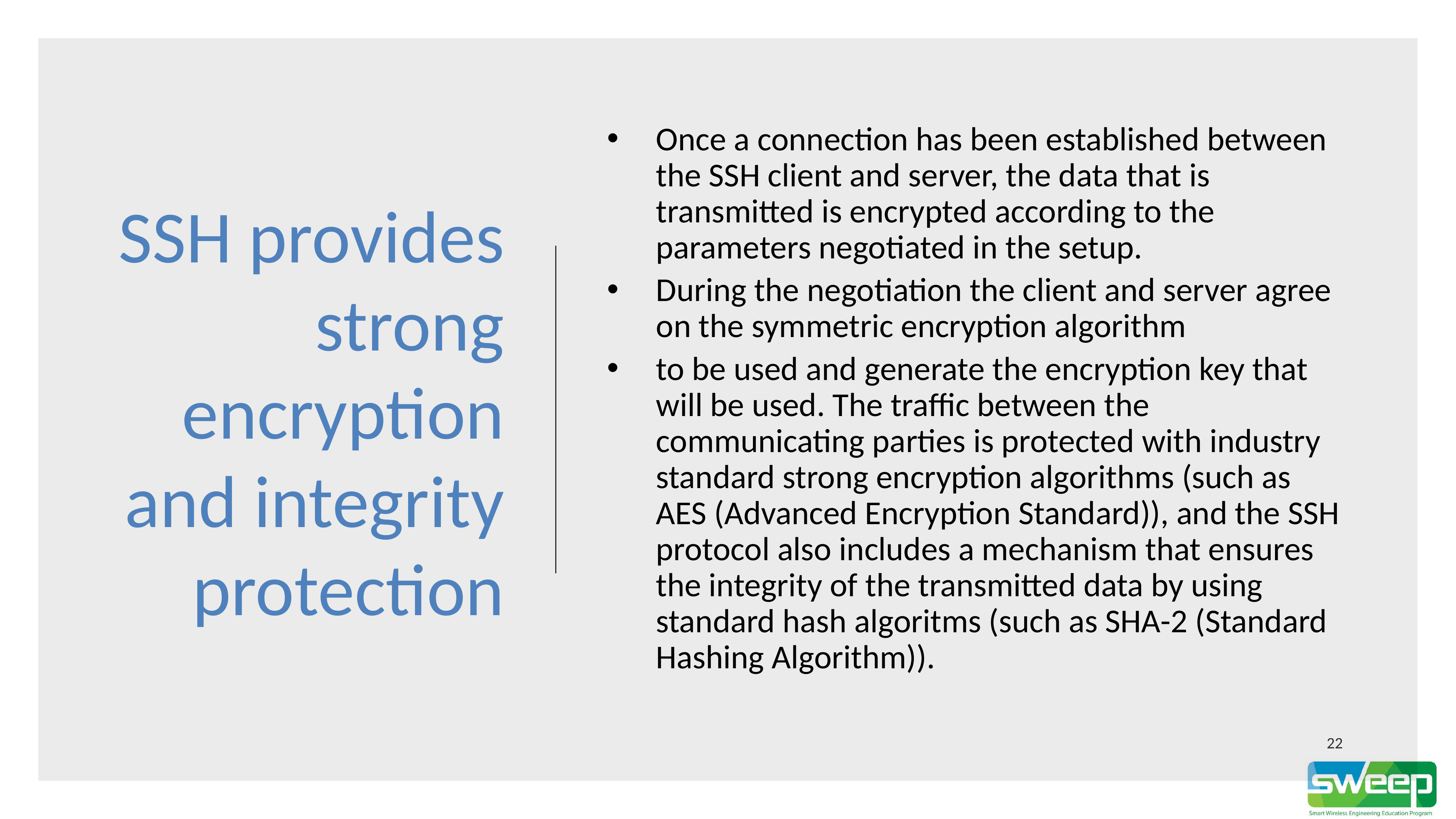

# SSH provides strong encryption and integrity protection
Once a connection has been established between the SSH client and server, the data that is transmitted is encrypted according to the parameters negotiated in the setup.
During the negotiation the client and server agree on the symmetric encryption algorithm
to be used and generate the encryption key that will be used. The traffic between the communicating parties is protected with industry standard strong encryption algorithms (such as AES (Advanced Encryption Standard)), and the SSH protocol also includes a mechanism that ensures the integrity of the transmitted data by using standard hash algoritms (such as SHA-2 (Standard Hashing Algorithm)).

22